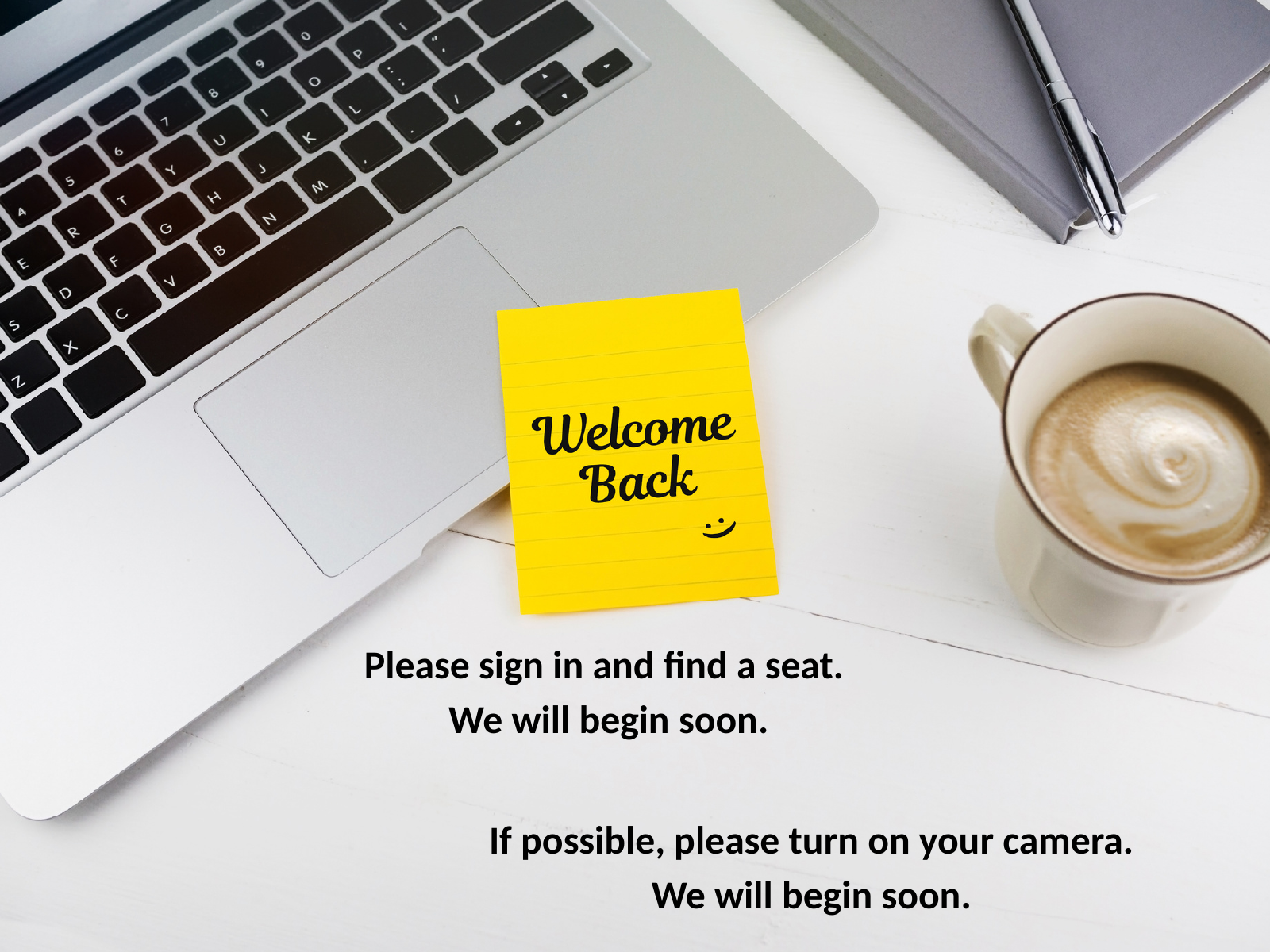

Please sign in and find a seat.
We will begin soon.
If possible, please turn on your camera.
We will begin soon.